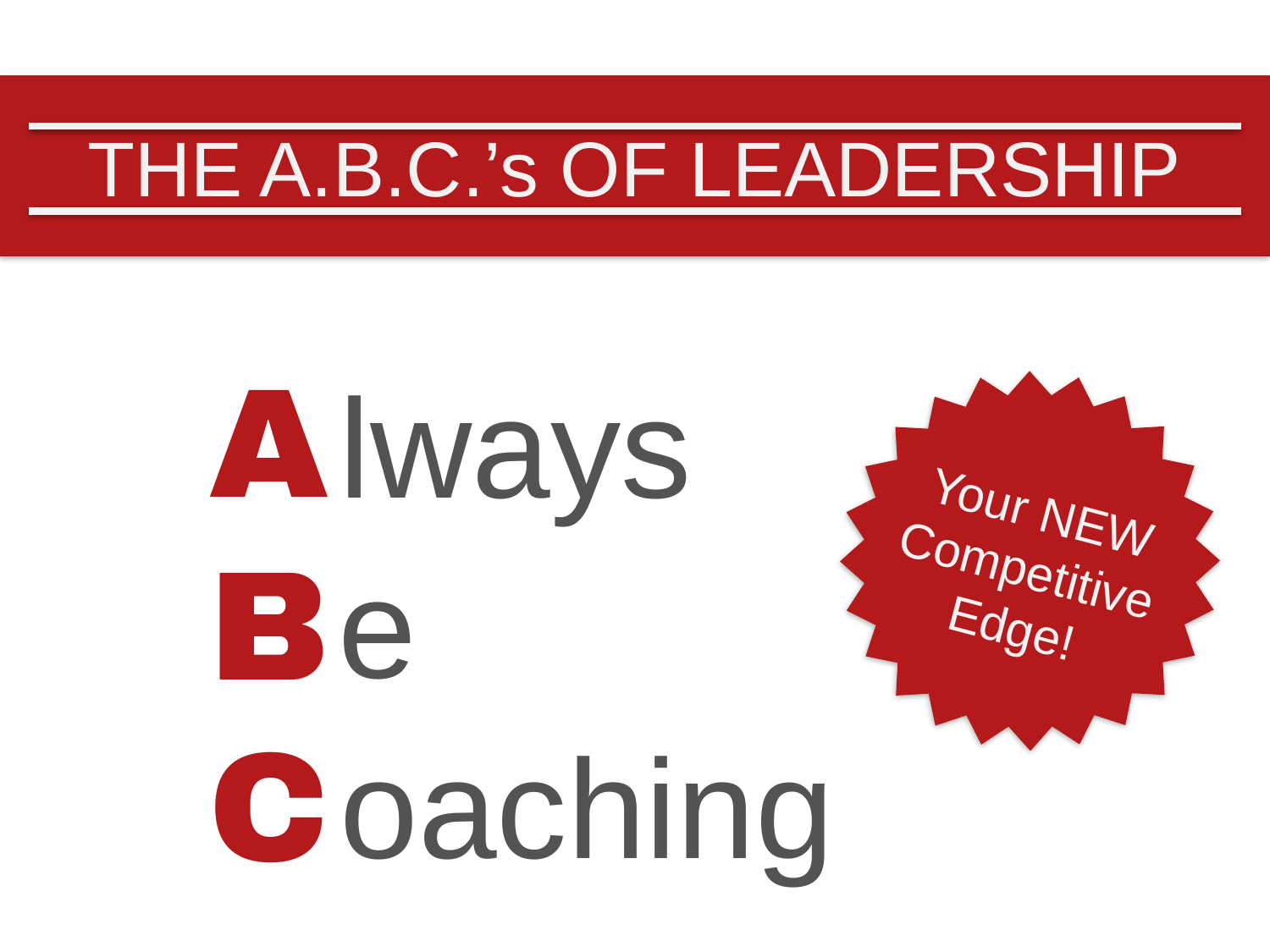

THE A.B.C.’s OF LEADERSHIP
A
lways

Your NEW
Competitive
Edge!
B
e
C
oaching